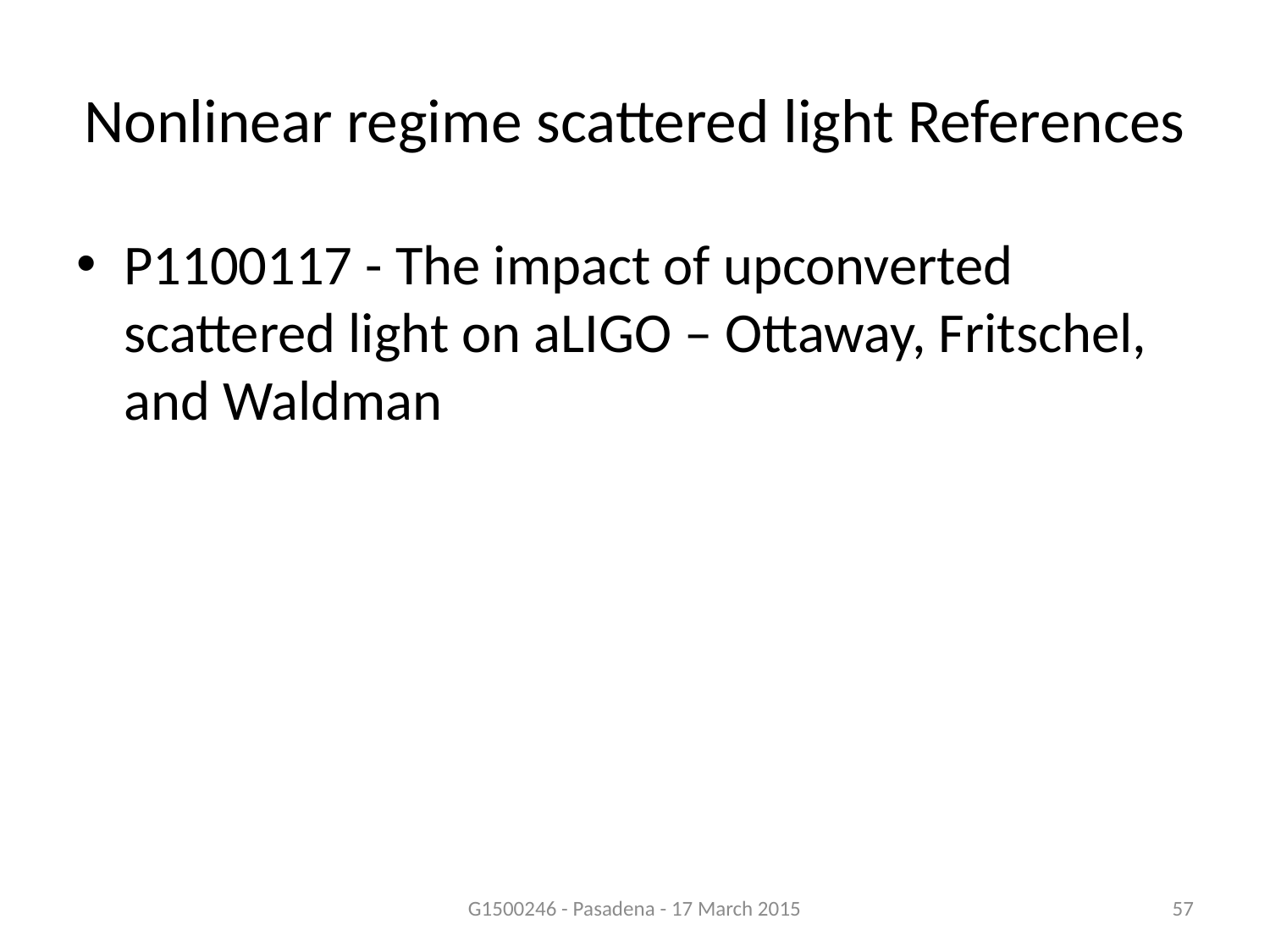

# Nonlinear regime scattered light References
P1100117 - The impact of upconverted scattered light on aLIGO – Ottaway, Fritschel, and Waldman
G1500246 - Pasadena - 17 March 2015
57